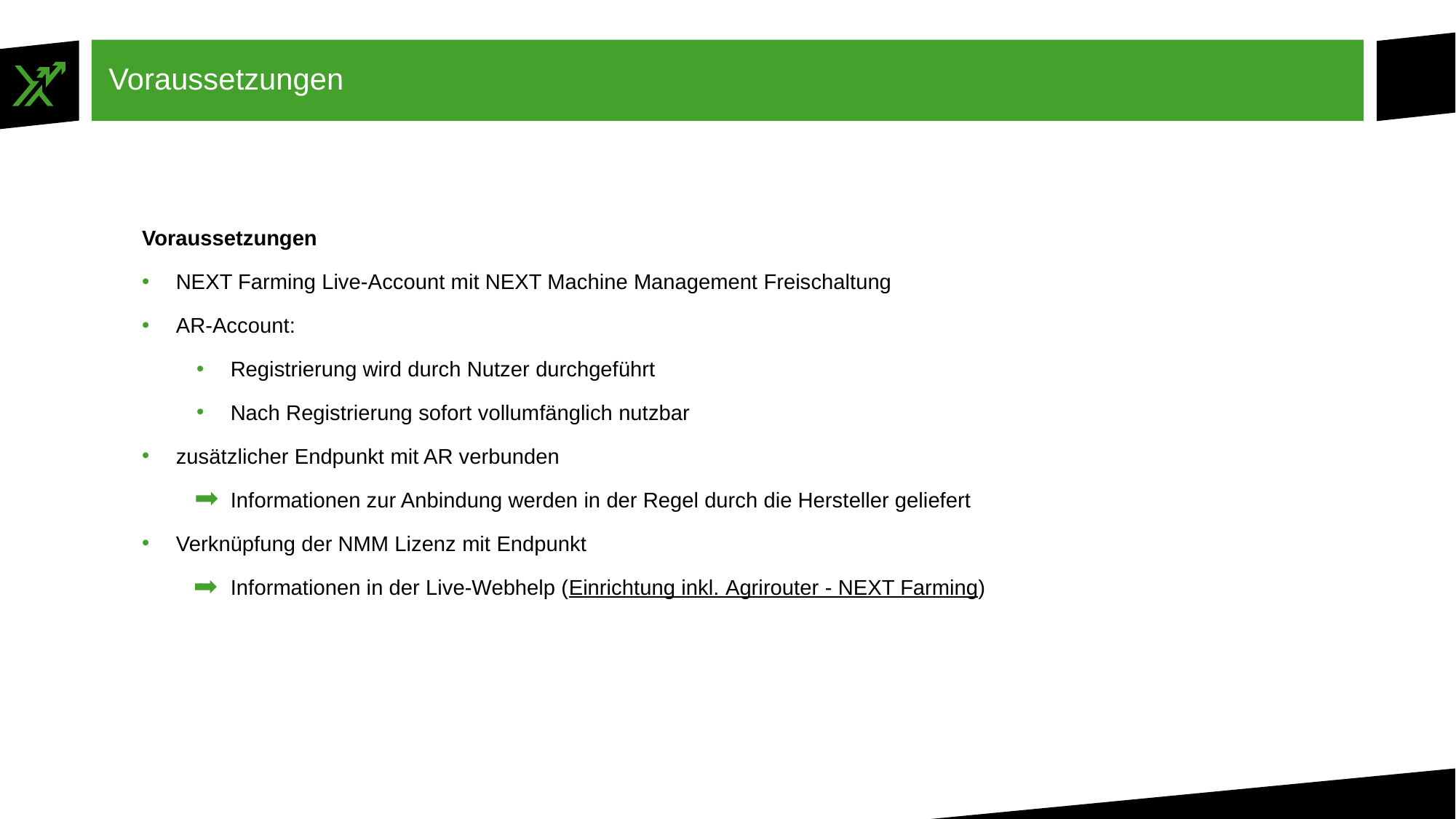

# Voraussetzungen
Voraussetzungen
NEXT Farming Live-Account mit NEXT Machine Management Freischaltung
AR-Account:
Registrierung wird durch Nutzer durchgeführt
Nach Registrierung sofort vollumfänglich nutzbar
zusätzlicher Endpunkt mit AR verbunden
Informationen zur Anbindung werden in der Regel durch die Hersteller geliefert
Verknüpfung der NMM Lizenz mit Endpunkt
Informationen in der Live-Webhelp (Einrichtung inkl. Agrirouter - NEXT Farming)